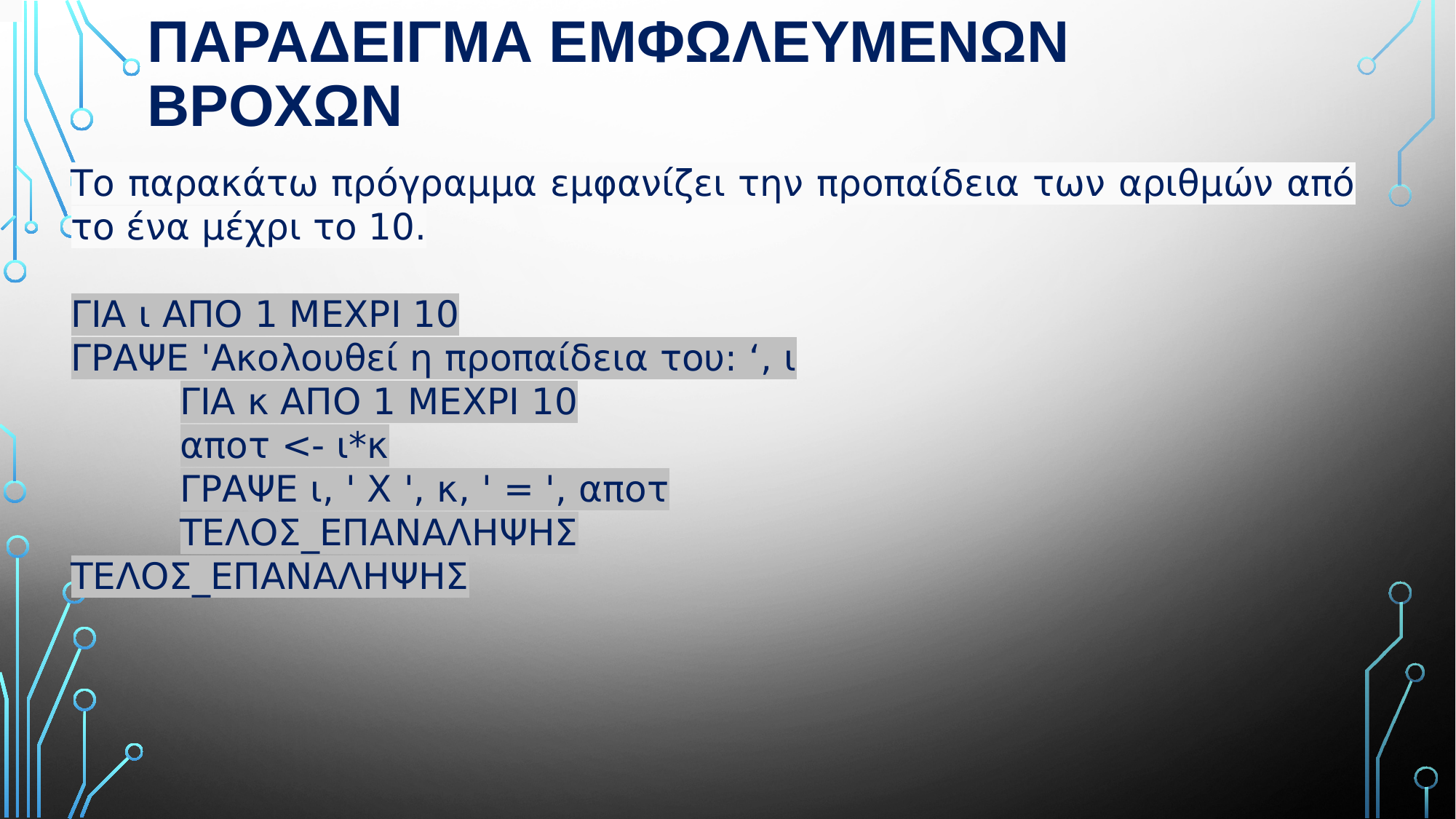

# Παραδειγμα εμφωλευμενων βροχων
Το παρακάτω πρόγραμμα εμφανίζει την προπαίδεια των αριθμών από το ένα μέχρι το 10.

ΓΙΑ ι ΑΠΟ 1 ΜΕΧΡΙ 10
ΓΡΑΨΕ 'Ακολουθεί η προπαίδεια του: ‘, ι
	ΓΙΑ κ ΑΠΟ 1 ΜΕΧΡΙ 10
	αποτ <- ι*κ
	ΓΡΑΨΕ ι, ' Χ ', κ, ' = ', αποτ
	ΤΕΛΟΣ_ΕΠΑΝΑΛΗΨΗΣ
ΤΕΛΟΣ_ΕΠΑΝΑΛΗΨΗΣ